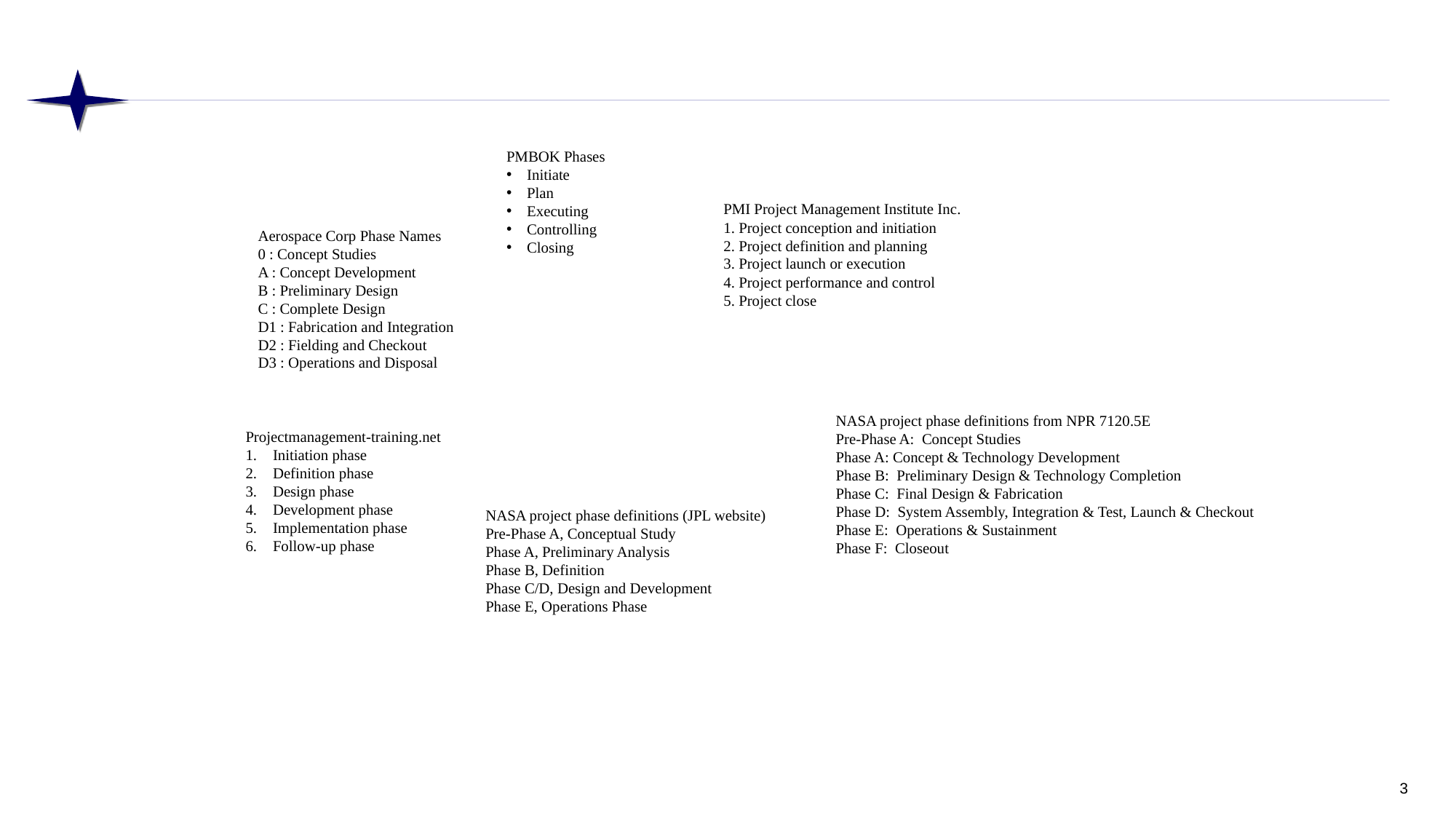

#
PMBOK Phases
Initiate
Plan
Executing
Controlling
Closing
PMI Project Management Institute Inc.
1. Project conception and initiation
2. Project definition and planning
3. Project launch or execution
4. Project performance and control
5. Project close
Aerospace Corp Phase Names
0 : Concept Studies
A : Concept Development
B : Preliminary Design
C : Complete Design
D1 : Fabrication and Integration
D2 : Fielding and Checkout
D3 : Operations and Disposal

NASA project phase definitions from NPR 7120.5E
Pre-Phase A:  Concept Studies
Phase A: Concept & Technology Development
Phase B:  Preliminary Design & Technology Completion
Phase C:  Final Design & Fabrication
Phase D:  System Assembly, Integration & Test, Launch & Checkout
Phase E:  Operations & Sustainment
Phase F:  Closeout

Projectmanagement-training.net
Initiation phase
Definition phase
Design phase
Development phase
Implementation phase
Follow-up phase
NASA project phase definitions (JPL website)
Pre-Phase A, Conceptual Study
Phase A, Preliminary Analysis
Phase B, Definition
Phase C/D, Design and Development
Phase E, Operations Phase
3